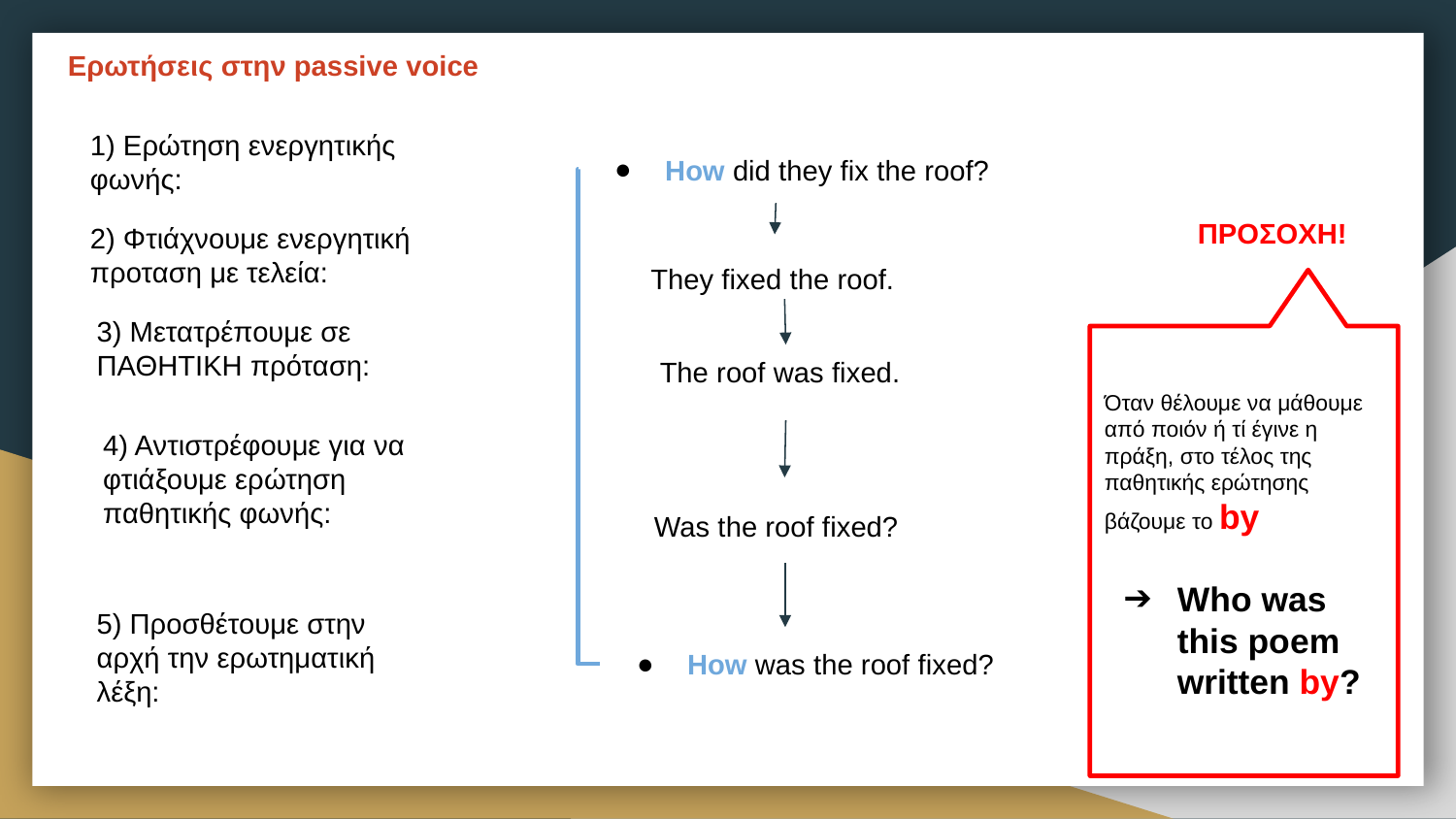

Ερωτήσεις στην passive voice
1) Ερώτηση ενεργητικής φωνής:
How did they fix the roof?
ΠΡΟΣΟΧΗ!
2) Φτιάχνουμε ενεργητική προταση με τελεία:
They fixed the roof.
3) Μετατρέπουμε σε  ΠΑΘΗΤΙΚΗ πρόταση:

The roof was fixed.

Όταν θέλουμε να μάθουμε από ποιόν ή τί έγινε η πράξη, στο τέλος της παθητικής ερώτησης βάζουμε το by

Who was this poem written by?
4) Αντιστρέφουμε για να φτιάξουμε ερώτηση παθητικής φωνής:
Was the roof fixed?
5) Προσθέτουμε στην αρχή την ερωτηματική λέξη:
How was the roof fixed?